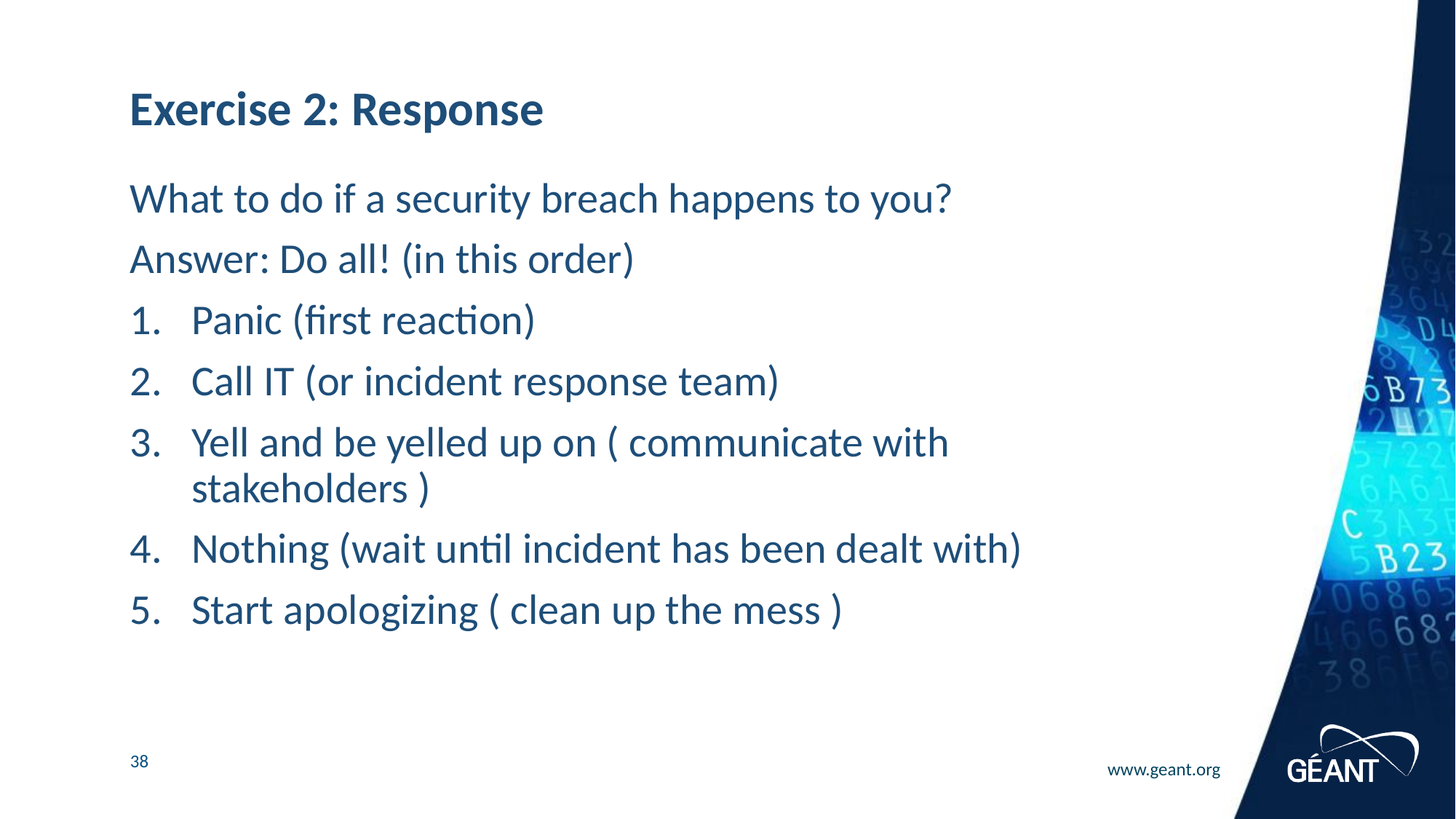

# Exercise 2: Response
What to do if a security breach happens to you?
Answer: Do all! (in this order)
Panic (first reaction)
Call IT (or incident response team)
Yell and be yelled up on ( communicate with stakeholders )
Nothing (wait until incident has been dealt with)
Start apologizing ( clean up the mess )